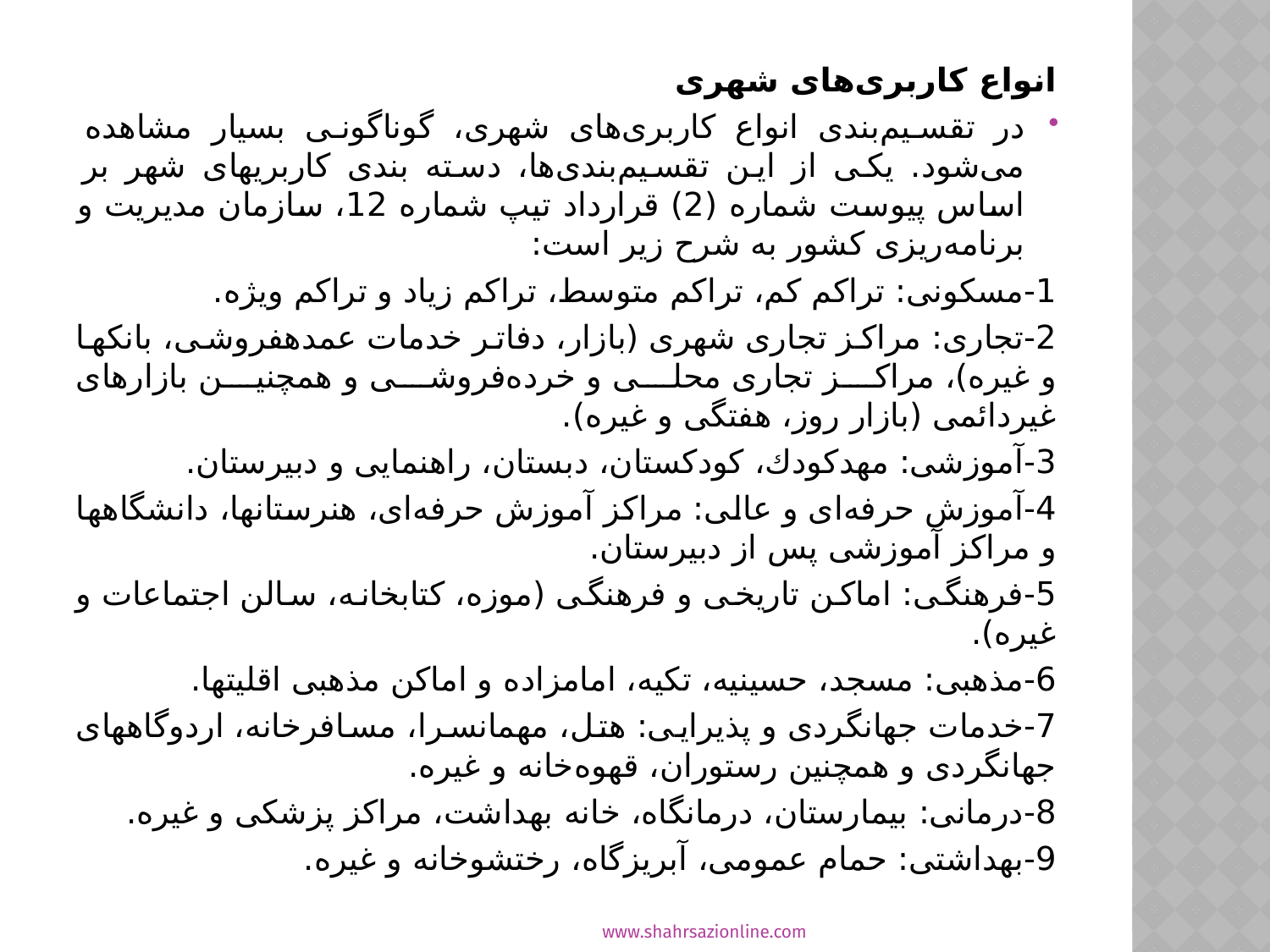

#
انواع كاربری‌های شهری
در تقسیم‌بندی انواع كاربری‌های شهری، گوناگونی بسیار مشاهده می‌شود. یكی از این تقسیم‌بندی‌ها، دسته بندی كاربری­های شهر بر اساس پیوست شماره (2) قرارداد تیپ شماره 12، سازمان مدیریت و برنامه‌ریزی كشور به شرح زیر است:
1-مسكونی: تراكم كم، تراكم متوسط، تراكم زیاد و تراكم ویژه.
2-تجاری: مراكز تجاری شهری (بازار، دفاتر خدمات عمده­فروشی، بانك­ها و غیره)، مراكز تجاری محلی و خرده‌فروشی و همچنین بازارهای غیردائمی (بازار روز، هفتگی و غیره).
3-آموزشی: مهدكودك، كودكستان، دبستان، راهنمایی و دبیرستان.
4-آموزش حرفه‌ای و عالی: مراكز آموزش حرفه‌ای، هنرستان­ها، دانشگاه­ها و مراكز آموزشی پس از دبیرستان.
5-فرهنگی: اماكن تاریخی و فرهنگی (موزه، كتابخانه، سالن اجتماعات و غیره).
6-مذهبی: مسجد، حسینیه، تكیه، امامزاده و اماكن مذهبی اقلیت­ها.
7-خدمات جهانگردی و پذیرایی: هتل، مهمانسرا، مسافرخانه، اردوگاه­های جهانگردی و همچنین رستوران، قهوه‌خانه و غیره.
8-درمانی: بیمارستان، درمانگاه، خانه بهداشت، مراكز پزشكی و غیره.
9-بهداشتی: حمام عمومی، آبریزگاه، رختشوخانه و غیره.

www.shahrsazionline.com